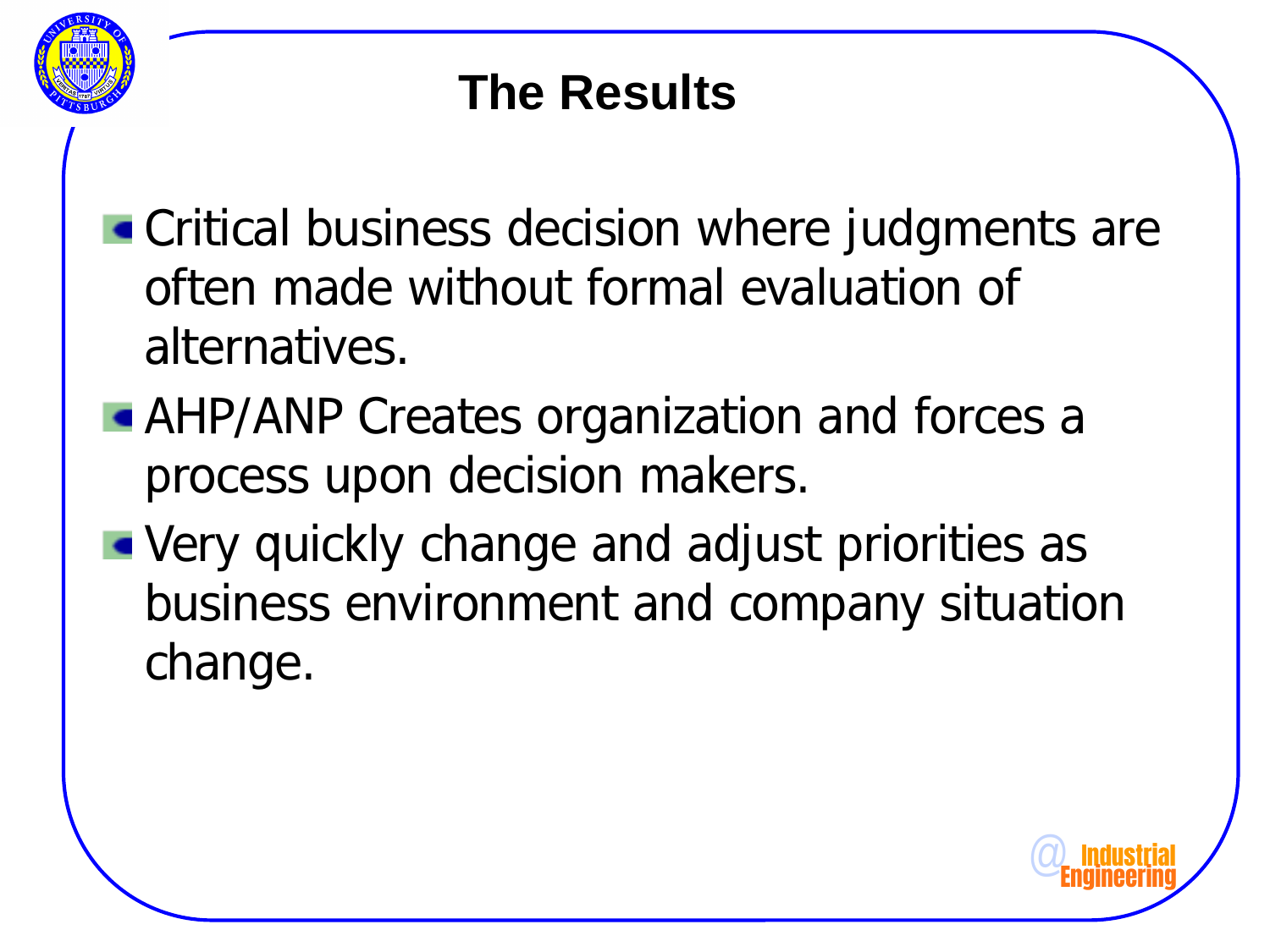

# The Results
Critical business decision where judgments are often made without formal evaluation of alternatives.
AHP/ANP Creates organization and forces a process upon decision makers.
Very quickly change and adjust priorities as business environment and company situation change.